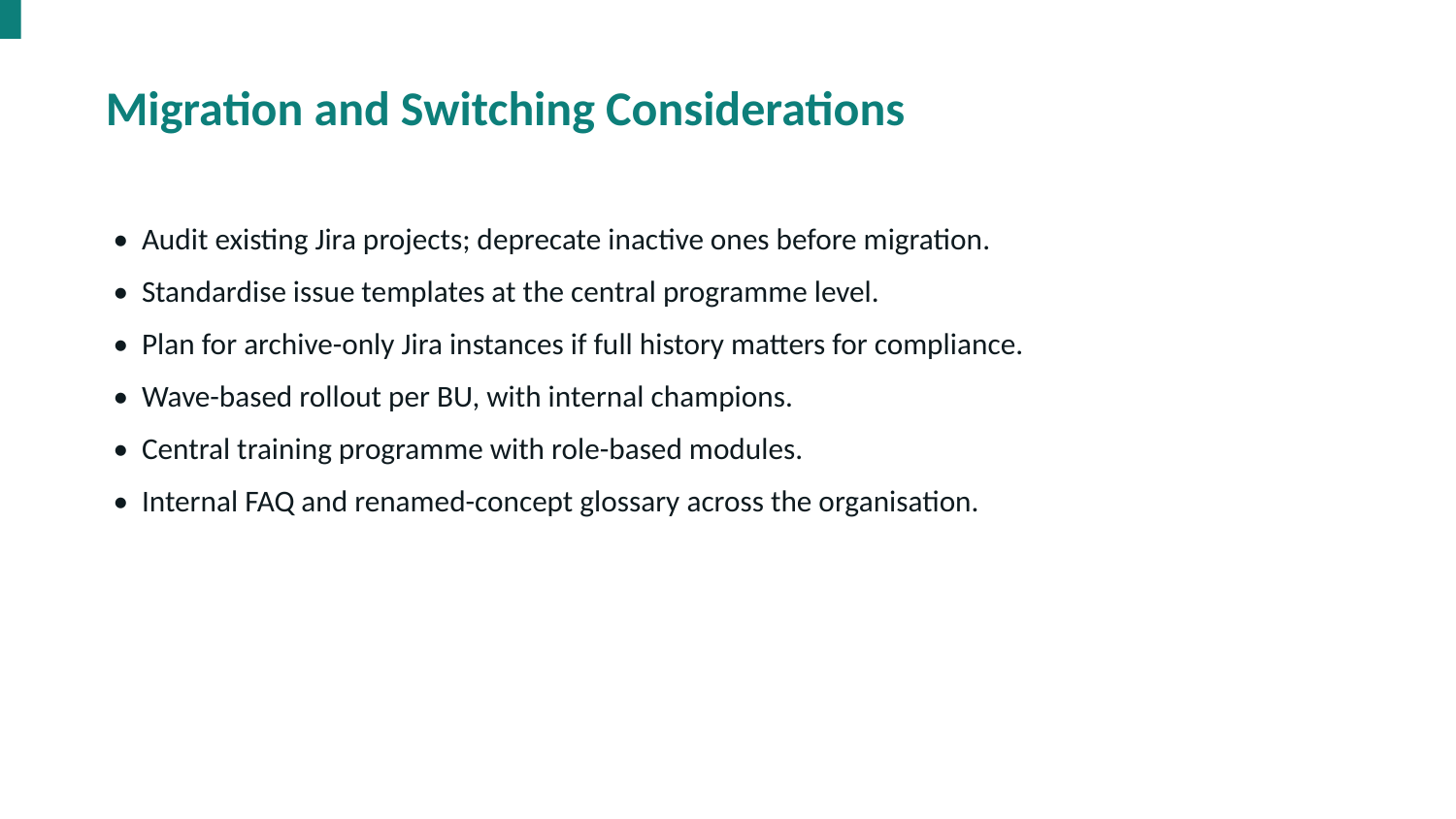

Migration and Switching Considerations
•  Audit existing Jira projects; deprecate inactive ones before migration.
•  Standardise issue templates at the central programme level.
•  Plan for archive-only Jira instances if full history matters for compliance.
•  Wave-based rollout per BU, with internal champions.
•  Central training programme with role-based modules.
•  Internal FAQ and renamed-concept glossary across the organisation.